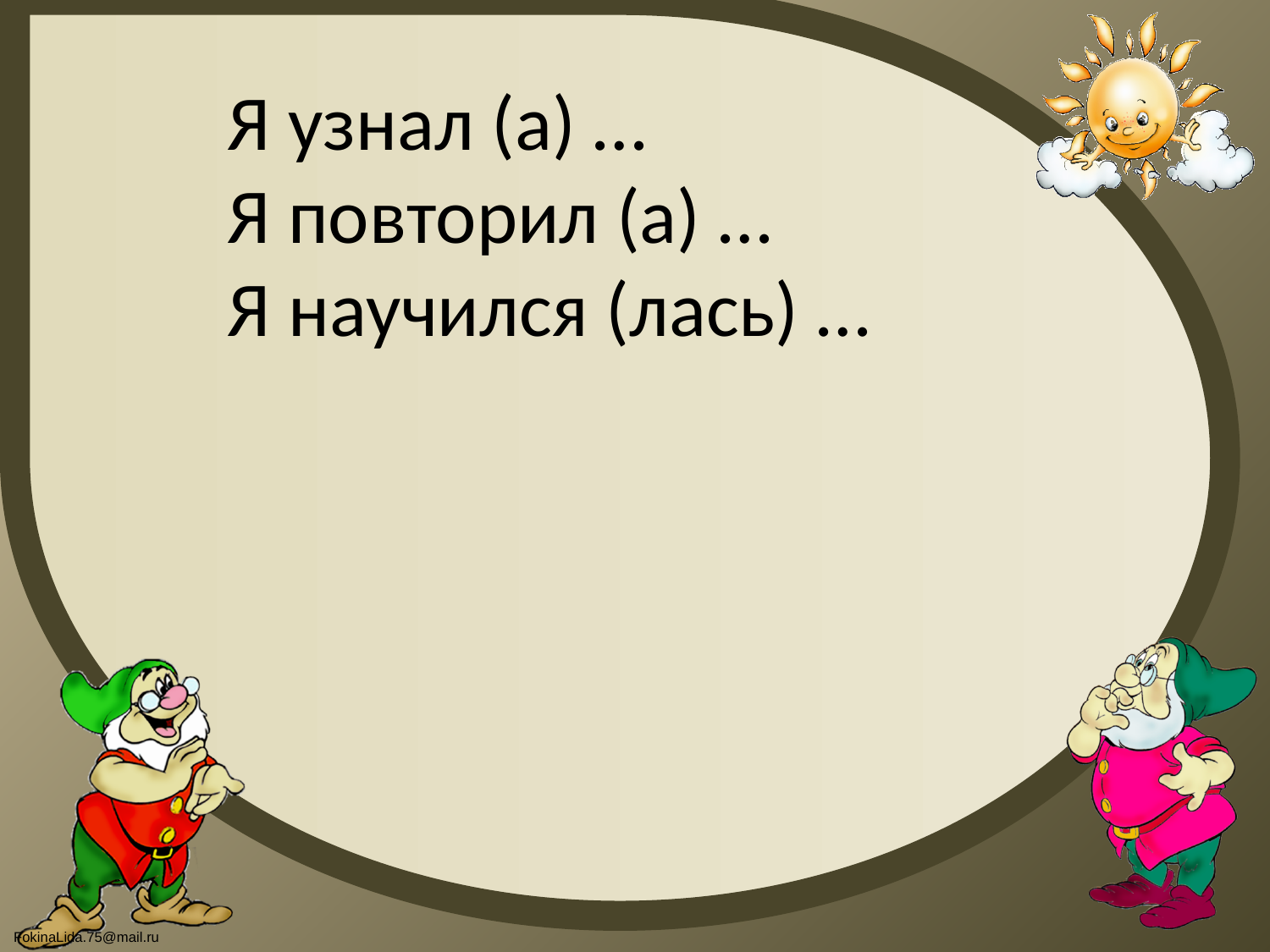

Я узнал (а) …
Я повторил (а) …
Я научился (лась) …